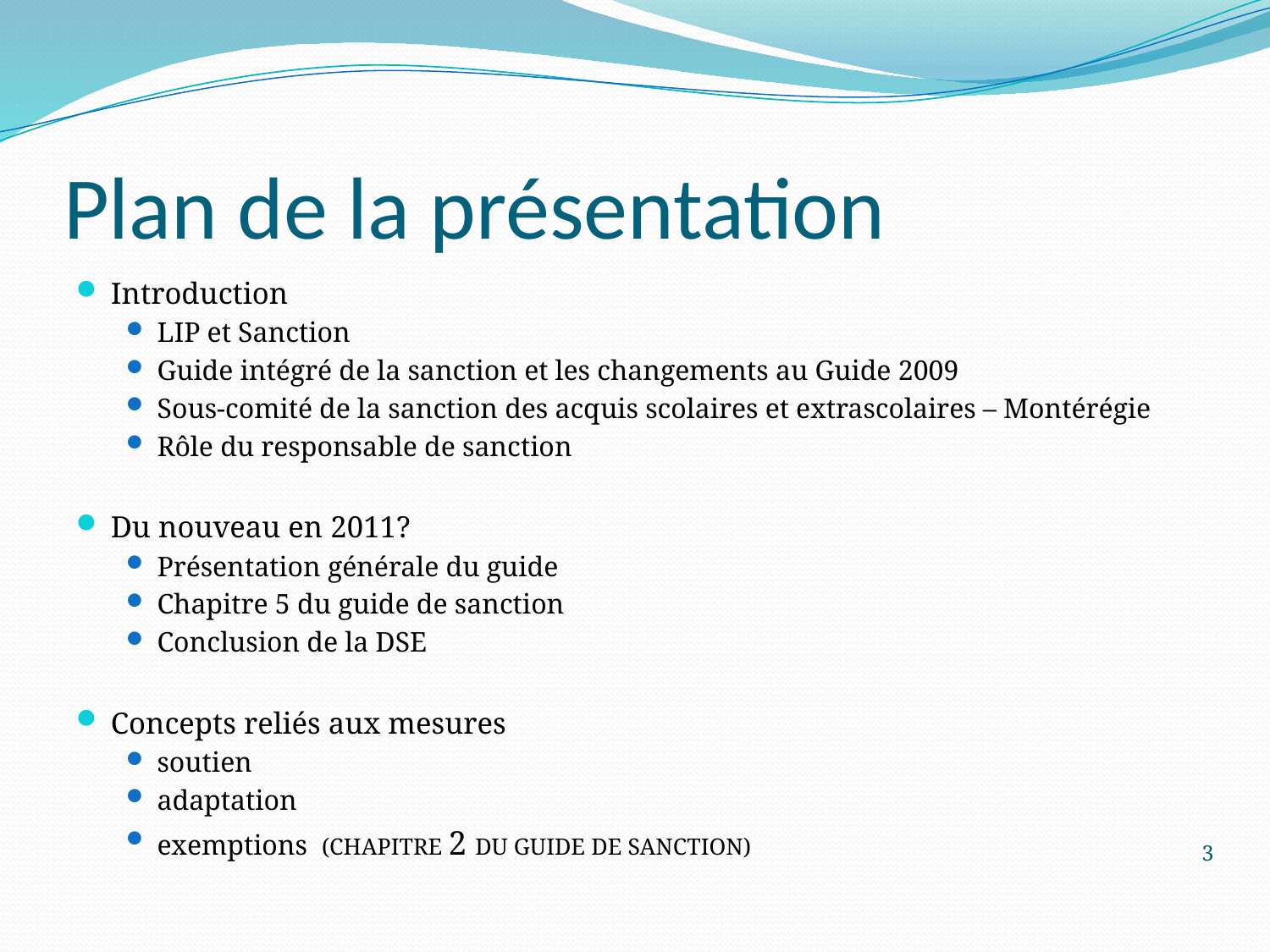

# Plan de la présentation
Introduction
LIP et Sanction
Guide intégré de la sanction et les changements au Guide 2009
Sous-comité de la sanction des acquis scolaires et extrascolaires – Montérégie
Rôle du responsable de sanction

Du nouveau en 2011?
Présentation générale du guide
Chapitre 5 du guide de sanction
Conclusion de la DSE

Concepts reliés aux mesures
soutien
adaptation
exemptions  (CHAPITRE 2 DU GUIDE DE SANCTION)
3